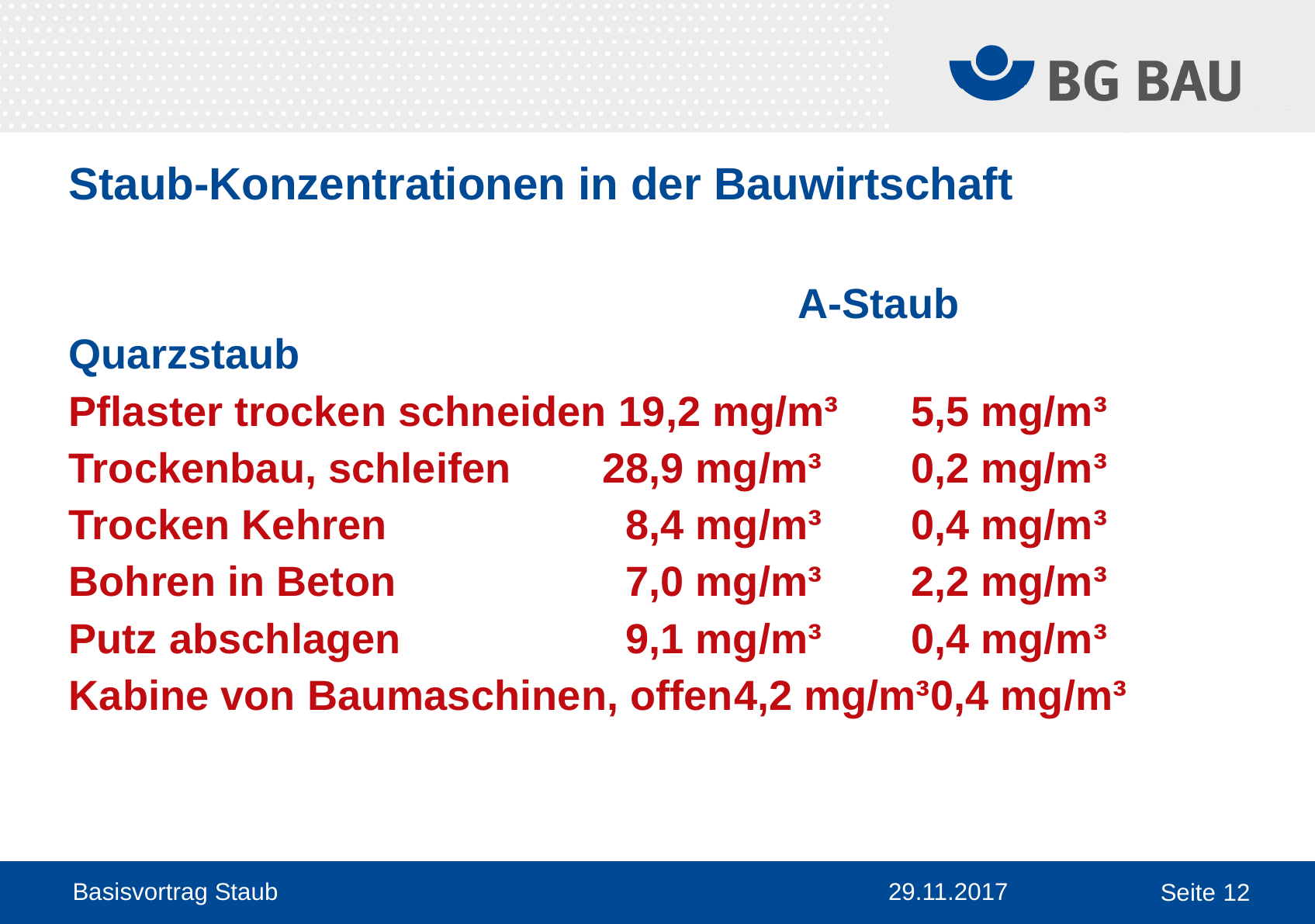

Staub-Konzentrationen in der Bauwirtschaft
	A-Staub	Quarzstaub
Pflaster trocken schneiden 	19,2 mg/m³	5,5 mg/m³
Trockenbau, schleifen	28,9 mg/m³	0,2 mg/m³
Trocken Kehren	8,4 mg/m³	0,4 mg/m³
Bohren in Beton	7,0 mg/m³	2,2 mg/m³
Putz abschlagen	9,1 mg/m³	0,4 mg/m³
Kabine von Baumaschinen, offen	4,2 mg/m³	0,4 mg/m³
Basisvortrag Staub
29.11.2017
Seite 12